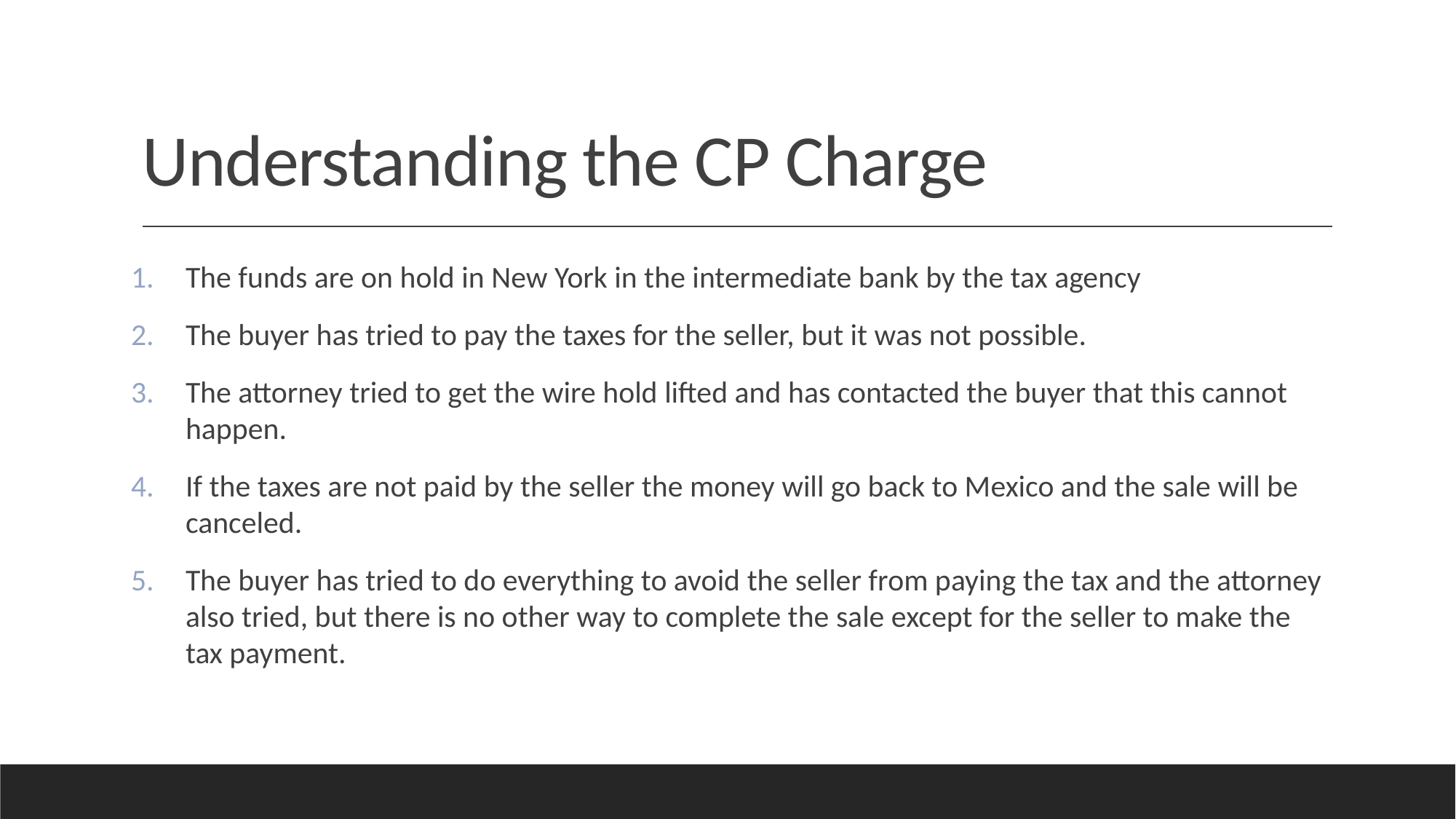

# Understanding the CP Charge
The funds are on hold in New York in the intermediate bank by the tax agency
The buyer has tried to pay the taxes for the seller, but it was not possible.
The attorney tried to get the wire hold lifted and has contacted the buyer that this cannot happen.
If the taxes are not paid by the seller the money will go back to Mexico and the sale will be canceled.
The buyer has tried to do everything to avoid the seller from paying the tax and the attorney also tried, but there is no other way to complete the sale except for the seller to make the tax payment.